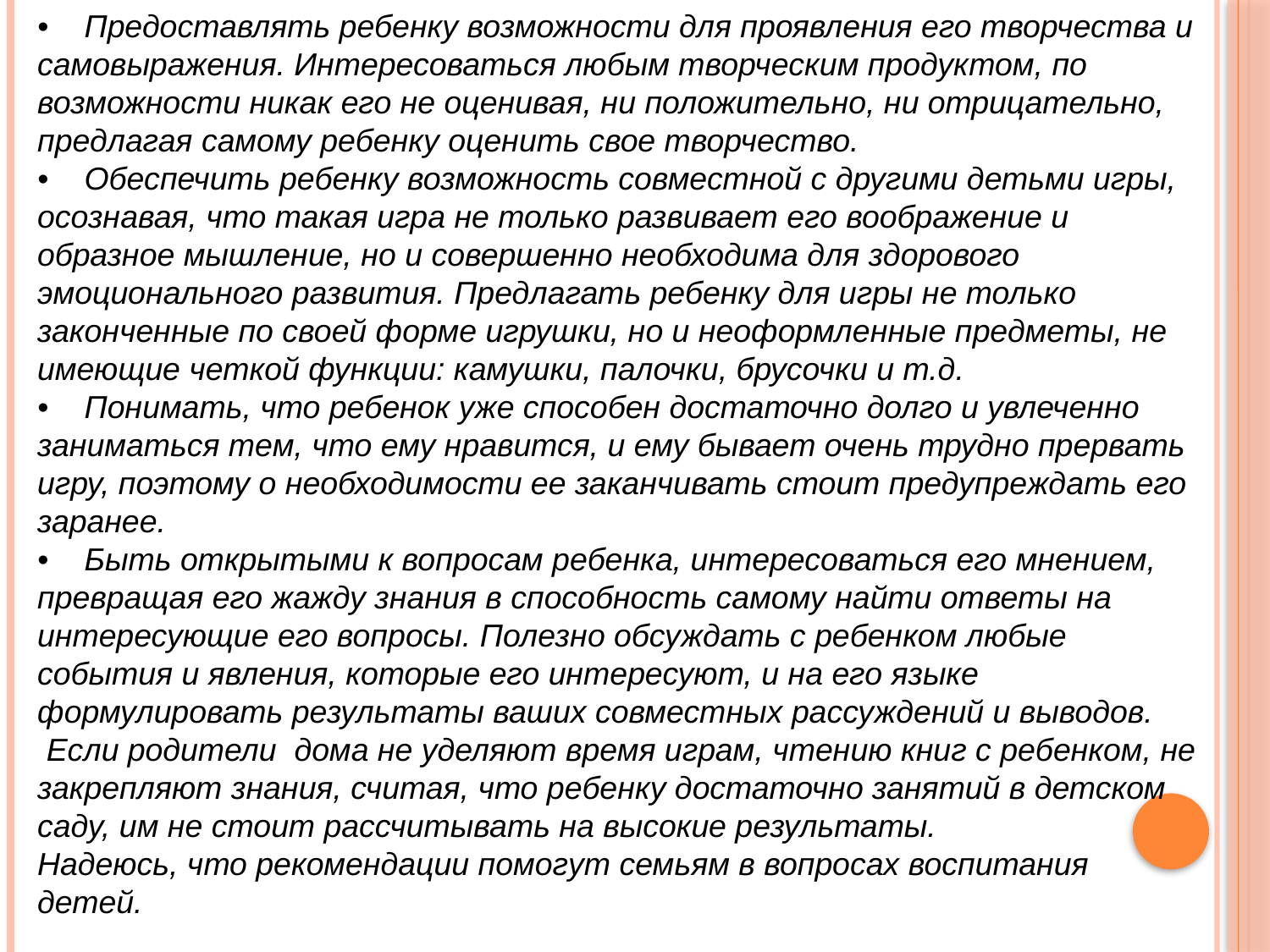

•    Предоставлять ребенку возможности для проявления его творчества и самовыражения. Интересоваться любым творческим продуктом, по возможности никак его не оценивая, ни положительно, ни отрицательно, предлагая самому ребенку оценить свое творчество.
•    Обеспечить ребенку возможность совместной с другими детьми игры, осознавая, что такая игра не только развивает его воображение и образное мышление, но и совершенно необходима для здорового эмоционального развития. Предлагать ребенку для игры не только законченные по своей форме игрушки, но и неоформленные предметы, не имеющие четкой функции: камушки, палочки, брусочки и т.д.
•    Понимать, что ребенок уже способен достаточно долго и увлеченно заниматься тем, что ему нравится, и ему бывает очень трудно прервать игру, поэтому о необходимости ее заканчивать стоит предупреждать его заранее.
•    Быть открытыми к вопросам ребенка, интересоваться его мнением, превращая его жажду знания в способность самому найти ответы на интересующие его вопросы. Полезно обсуждать с ребенком любые события и явления, которые его интересуют, и на его языке формулировать результаты ваших совместных рассуждений и выводов.
 Если родители  дома не уделяют время играм, чтению книг с ребенком, не закрепляют знания, считая, что ребенку достаточно занятий в детском саду, им не стоит рассчитывать на высокие результаты.
Надеюсь, что рекомендации помогут семьям в вопросах воспитания детей.